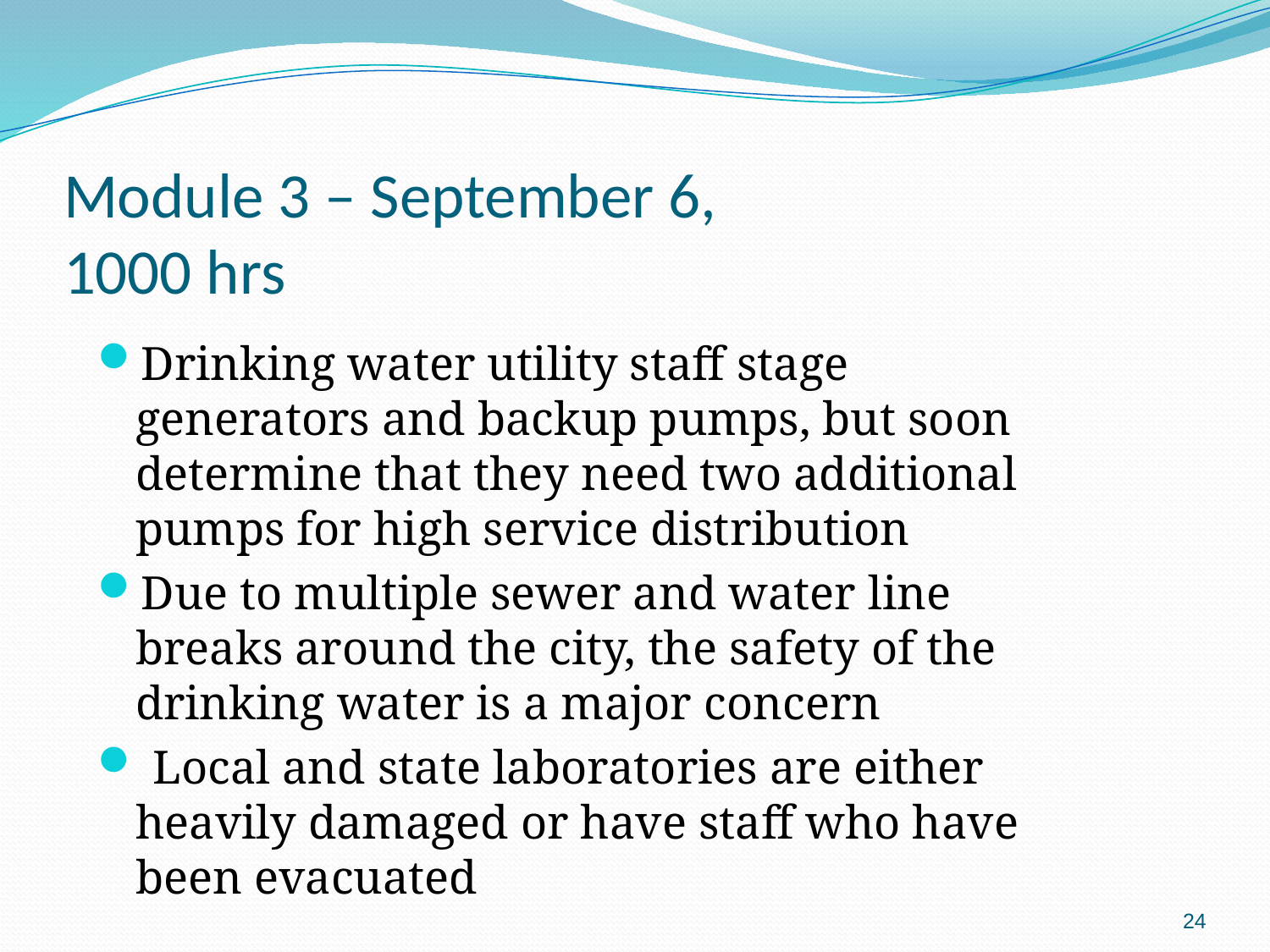

# Module 3 – September 6, 1000 hrs
Drinking water utility staff stage generators and backup pumps, but soon determine that they need two additional pumps for high service distribution
Due to multiple sewer and water line breaks around the city, the safety of the drinking water is a major concern
 Local and state laboratories are either heavily damaged or have staff who have been evacuated
24